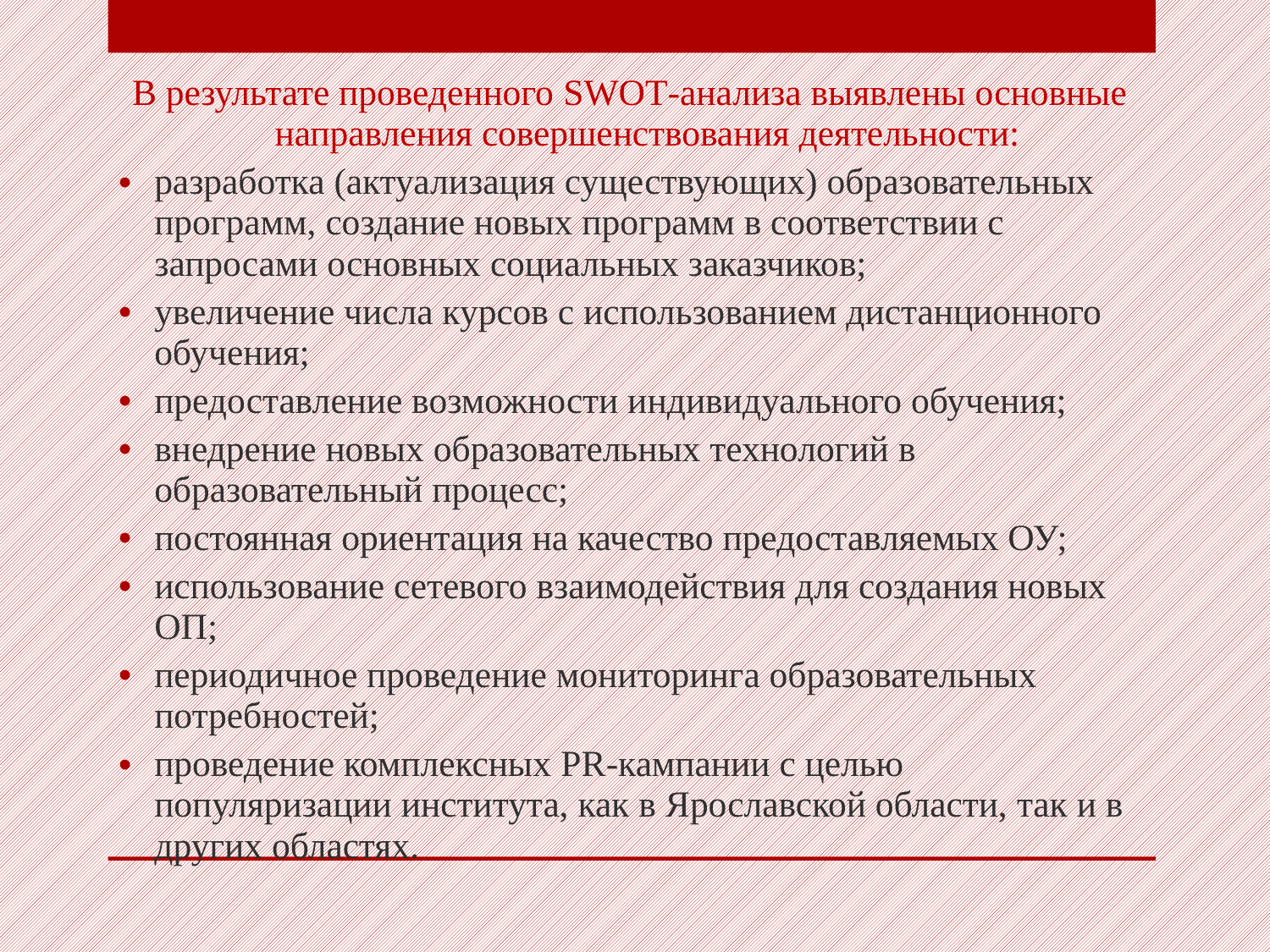

В результате проведенного SWOT-анализа выявлены основные направления совершенствования деятельности:
разработка (актуализация существующих) образовательных программ, создание новых программ в соответствии с запросами основных социальных заказчиков;
увеличение числа курсов с использованием дистанционного обучения;
предоставление возможности индивидуального обучения;
внедрение новых образовательных технологий в образовательный процесс;
постоянная ориентация на качество предоставляемых ОУ;
использование сетевого взаимодействия для создания новых ОП;
периодичное проведение мониторинга образовательных потребностей;
проведение комплексных PR-кампании с целью популяризации института, как в Ярославской области, так и в других областях.